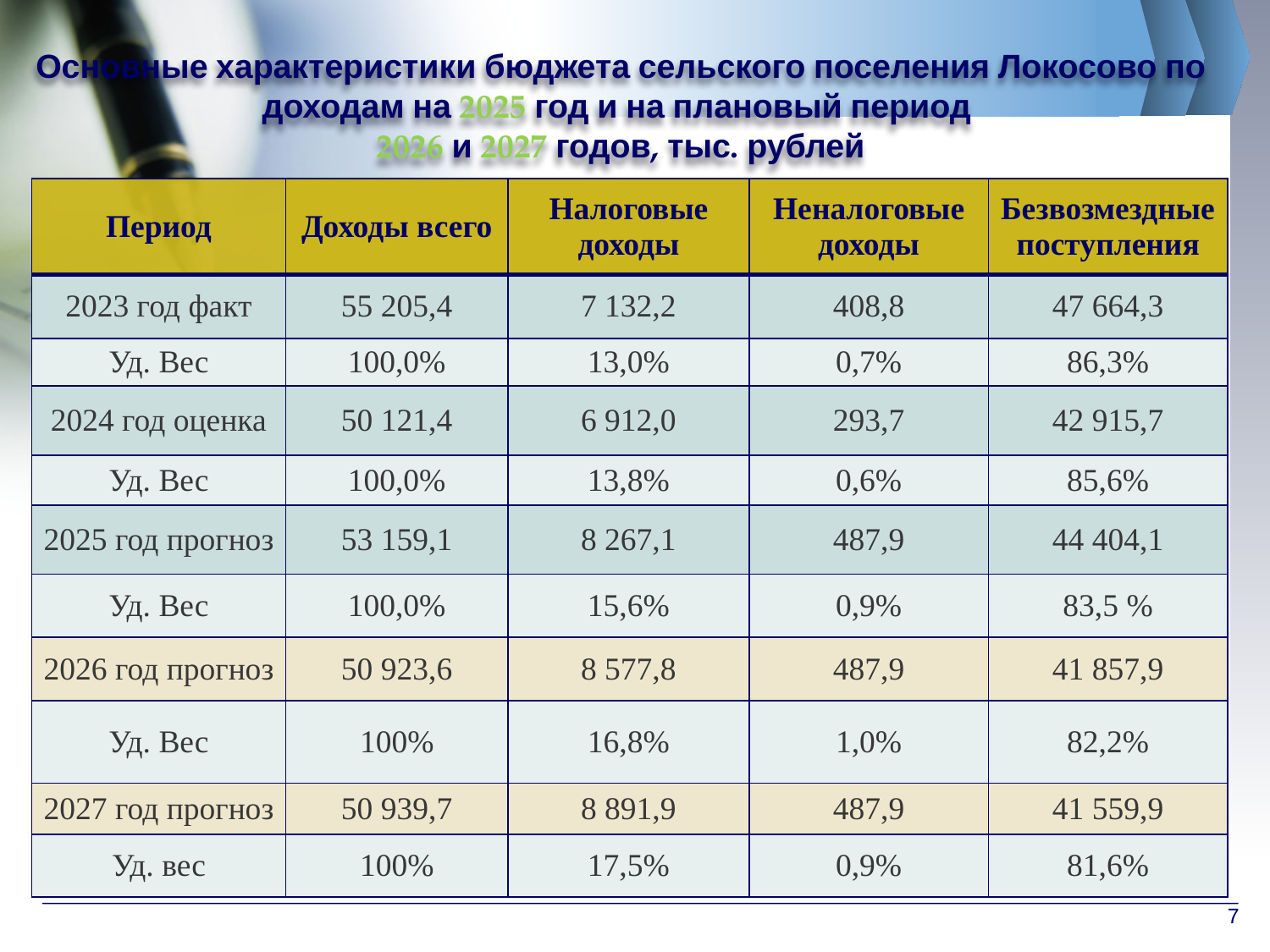

# Основные характеристики бюджета сельского поселения Локосово по доходам на 2025 год и на плановый период 2026 и 2027 годов, тыс. рублей
| Период | Доходы всего | Налоговые доходы | Неналоговые доходы | Безвозмездные поступления |
| --- | --- | --- | --- | --- |
| 2023 год факт | 55 205,4 | 7 132,2 | 408,8 | 47 664,3 |
| Уд. Вес | 100,0% | 13,0% | 0,7% | 86,3% |
| 2024 год оценка | 50 121,4 | 6 912,0 | 293,7 | 42 915,7 |
| Уд. Вес | 100,0% | 13,8% | 0,6% | 85,6% |
| 2025 год прогноз | 53 159,1 | 8 267,1 | 487,9 | 44 404,1 |
| Уд. Вес | 100,0% | 15,6% | 0,9% | 83,5 % |
| 2026 год прогноз | 50 923,6 | 8 577,8 | 487,9 | 41 857,9 |
| Уд. Вес | 100% | 16,8% | 1,0% | 82,2% |
| 2027 год прогноз | 50 939,7 | 8 891,9 | 487,9 | 41 559,9 |
| Уд. вес | 100% | 17,5% | 0,9% | 81,6% |
7